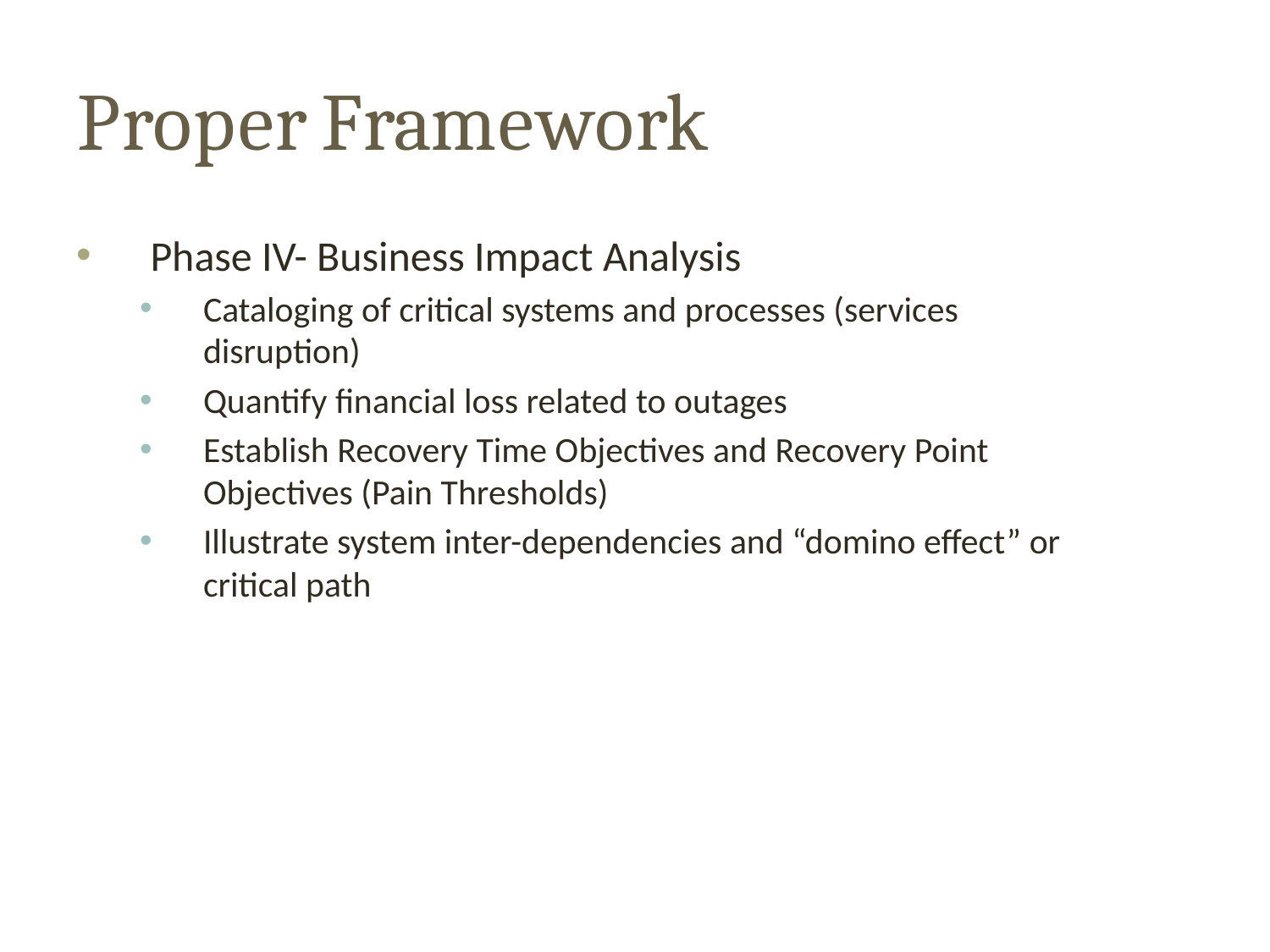

# Proper Framework
Phase IV- Business Impact Analysis
Cataloging of critical systems and processes (services disruption)
Quantify financial loss related to outages
Establish Recovery Time Objectives and Recovery Point Objectives (Pain Thresholds)
Illustrate system inter-dependencies and “domino effect” or critical path